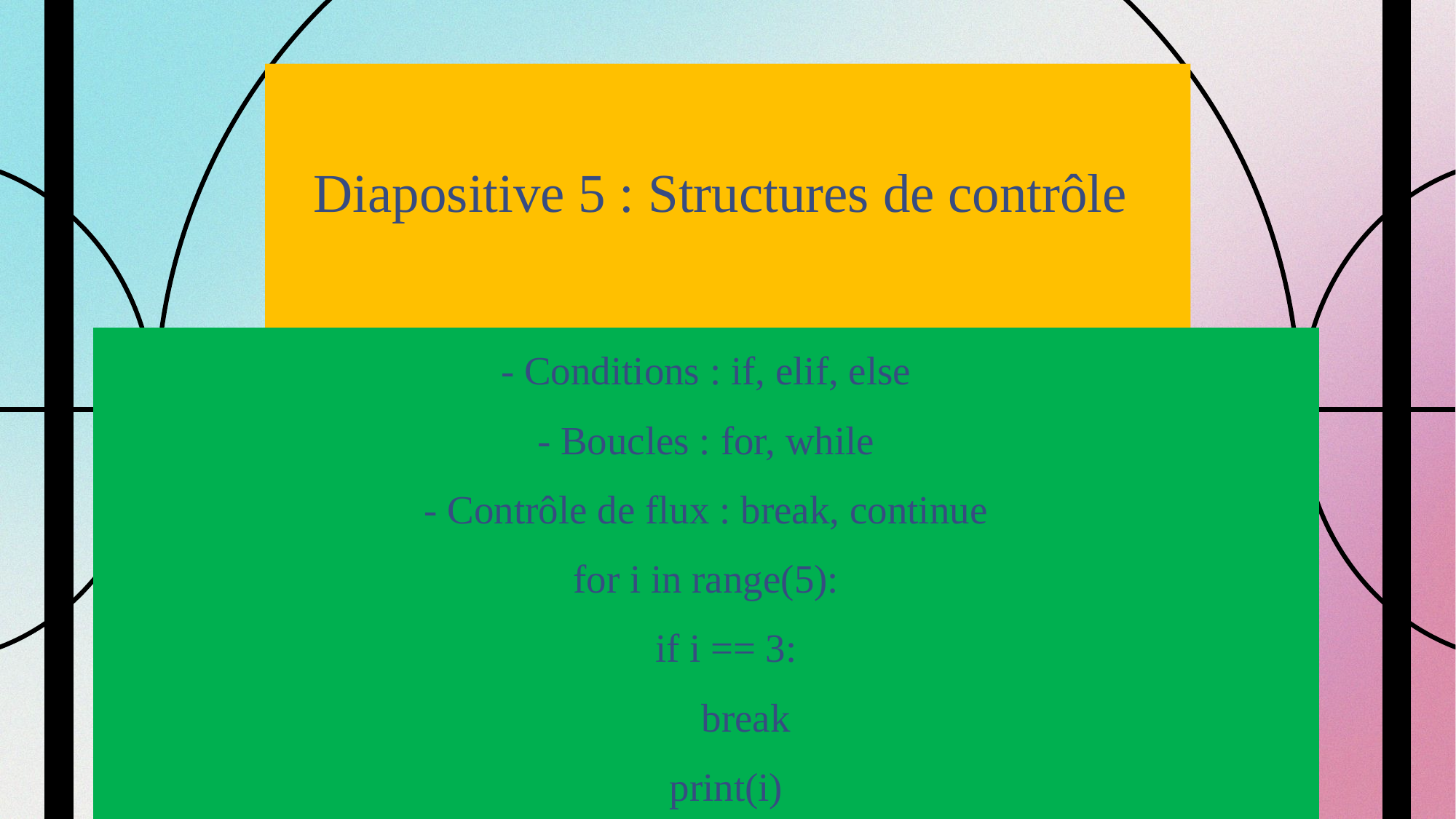

# Diapositive 5 : Structures de contrôle
- Conditions : if, elif, else
- Boucles : for, while
- Contrôle de flux : break, continue
for i in range(5):
    if i == 3:
        break
    print(i)

6